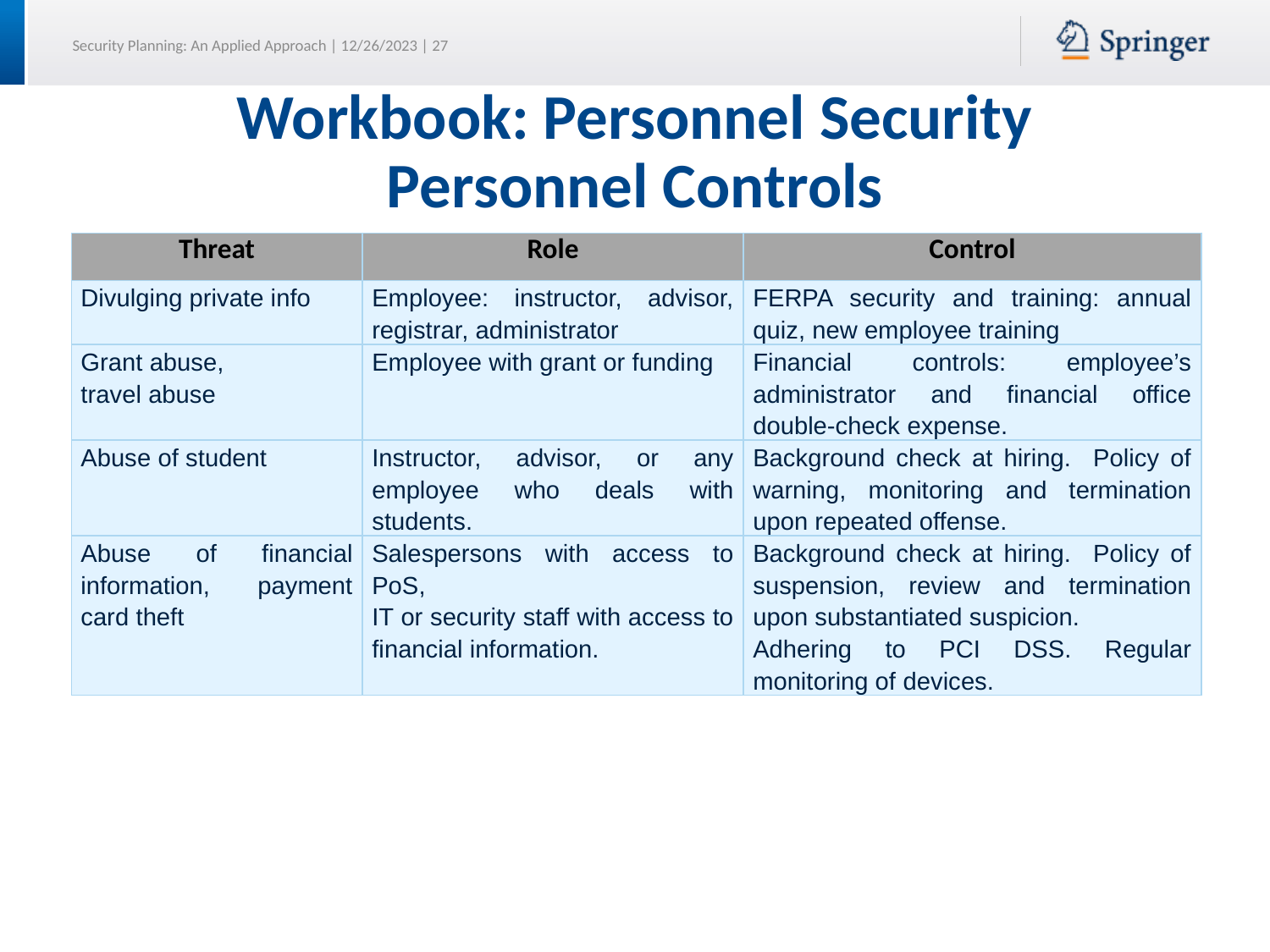

# Workbook: Personnel Security Personnel Controls
| Threat | Role | Control |
| --- | --- | --- |
| Divulging private info | Employee: instructor, advisor, registrar, administrator | FERPA security and training: annual quiz, new employee training |
| Grant abuse, travel abuse | Employee with grant or funding | Financial controls: employee’s administrator and financial office double-check expense. |
| Abuse of student | Instructor, advisor, or any employee who deals with students. | Background check at hiring. Policy of warning, monitoring and termination upon repeated offense. |
| Abuse of financial information, payment card theft | Salespersons with access to PoS, IT or security staff with access to financial information. | Background check at hiring. Policy of suspension, review and termination upon substantiated suspicion. Adhering to PCI DSS. Regular monitoring of devices. |